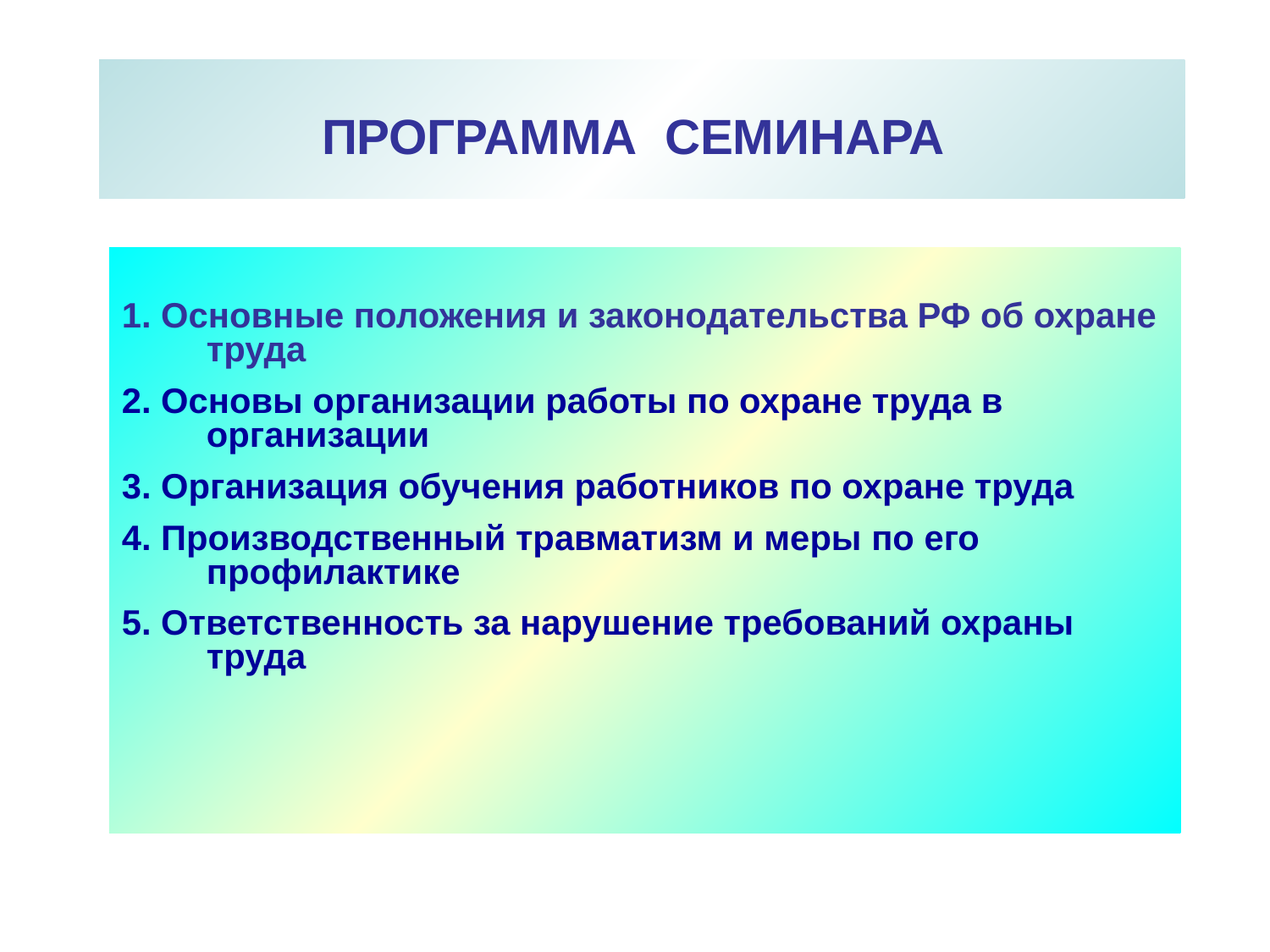

# ПРОГРАММА  СЕМИНАРА

1. Основные положения и законодательства РФ об охране труда
2. Основы организации работы по охране труда в организации
3. Организация обучения работников по охране труда
4. Производственный травматизм и меры по его профилактике
5. Ответственность за нарушение требований охраны труда